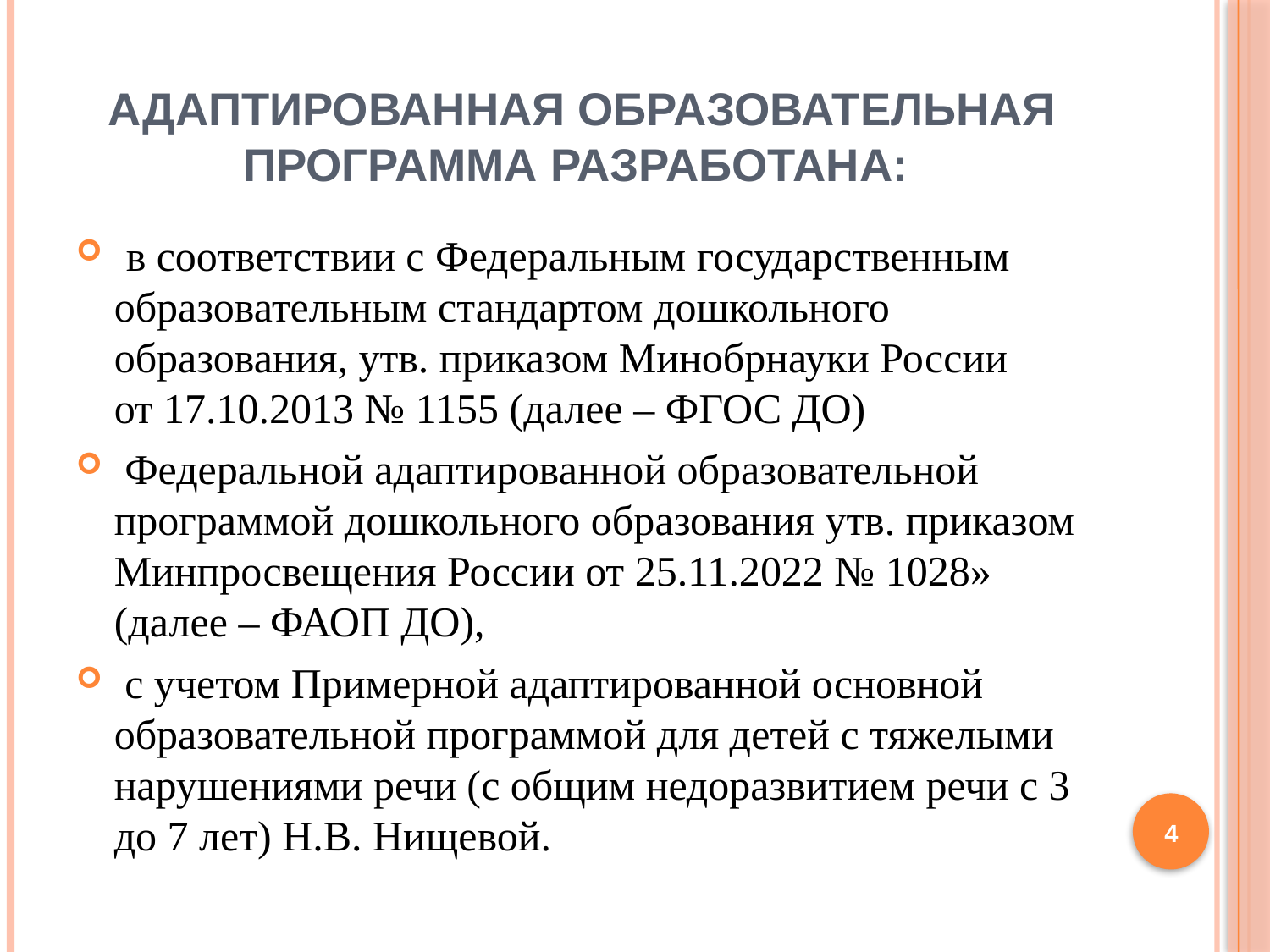

# Адаптированная образовательная программа разработана:
 в соответствии с Федеральным государственным образовательным стандартом дошкольного образования, утв. приказом Минобрнауки России от 17.10.2013 № 1155 (далее – ФГОС ДО)
 Федеральной адаптированной образовательной программой дошкольного образования утв. приказом Минпросвещения России от 25.11.2022 № 1028» (далее – ФАОП ДО),
 с учетом Примерной адаптированной основной образовательной программой для детей с тяжелыми нарушениями речи (с общим недоразвитием речи с 3 до 7 лет) Н.В. Нищевой.

4